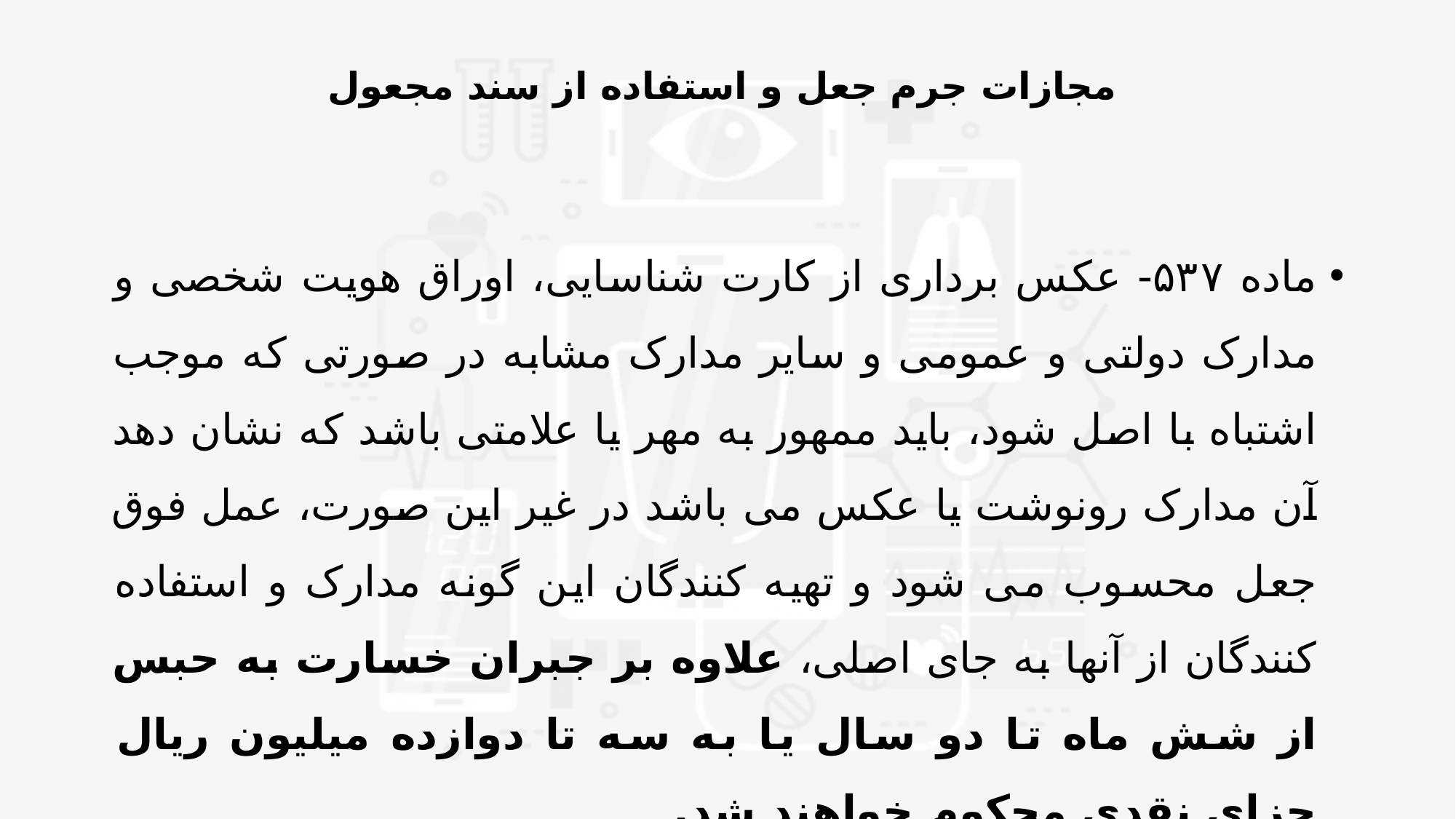

# مجازات جرم جعل و استفاده از سند مجعول
ماده ۵۳۷- عکس برداری از کارت شناسایی، اوراق هویت شخصی و مدارک دولتی و عمومی و سایر مدارک مشابه در صورتی که موجب اشتباه با اصل شود، باید ممهور به مهر یا علامتی باشد که نشان دهد آن مدارک رونوشت یا عکس می باشد در غیر این صورت، عمل فوق جعل محسوب می شود و تهیه کنندگان این گونه مدارک و استفاده کنندگان از آنها به جای اصلی، علاوه بر جبران خسارت به حبس از شش ماه تا دو سال یا به سه تا دوازده میلیون ریال جزای نقدی محکوم خواهند شد.